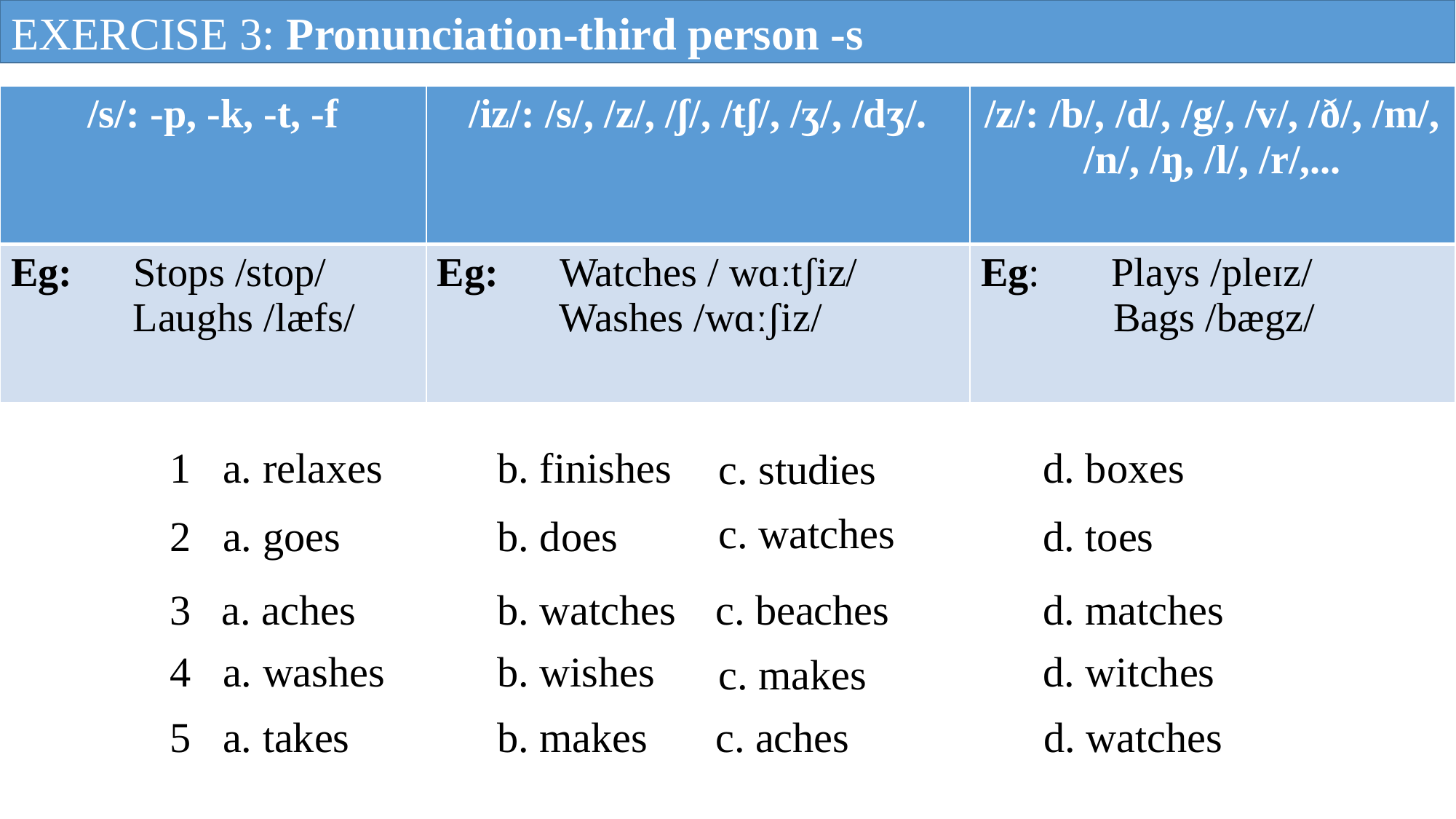

EXERCISE 3: Pronunciation-third person -s
| /s/: -p, -k, -t, -f | /iz/: /s/, /z/, /ʃ/, /tʃ/, /ʒ/, /dʒ/. | /z/: /b/, /d/, /g/, /v/, /ð/, /m/, /n/, /ŋ, /l/, /r/,... |
| --- | --- | --- |
| Eg: Stops /stop/ Laughs /læfs/ | Eg: Watches / wɑːtʃiz/ Washes /wɑːʃiz/ | Eg: Plays /pleɪz/ Bags /bægz/ |
1   a. relaxes		b. finishes				d. boxes
c. studies
c. watches
2   a. goes		b. does				d. toes
3   			b. watches	c. beaches		d. matches
a. aches
4   a. washes		b. wishes				d. witches
c. makes
5   a. takes 		b. makes	c. aches
d. watches